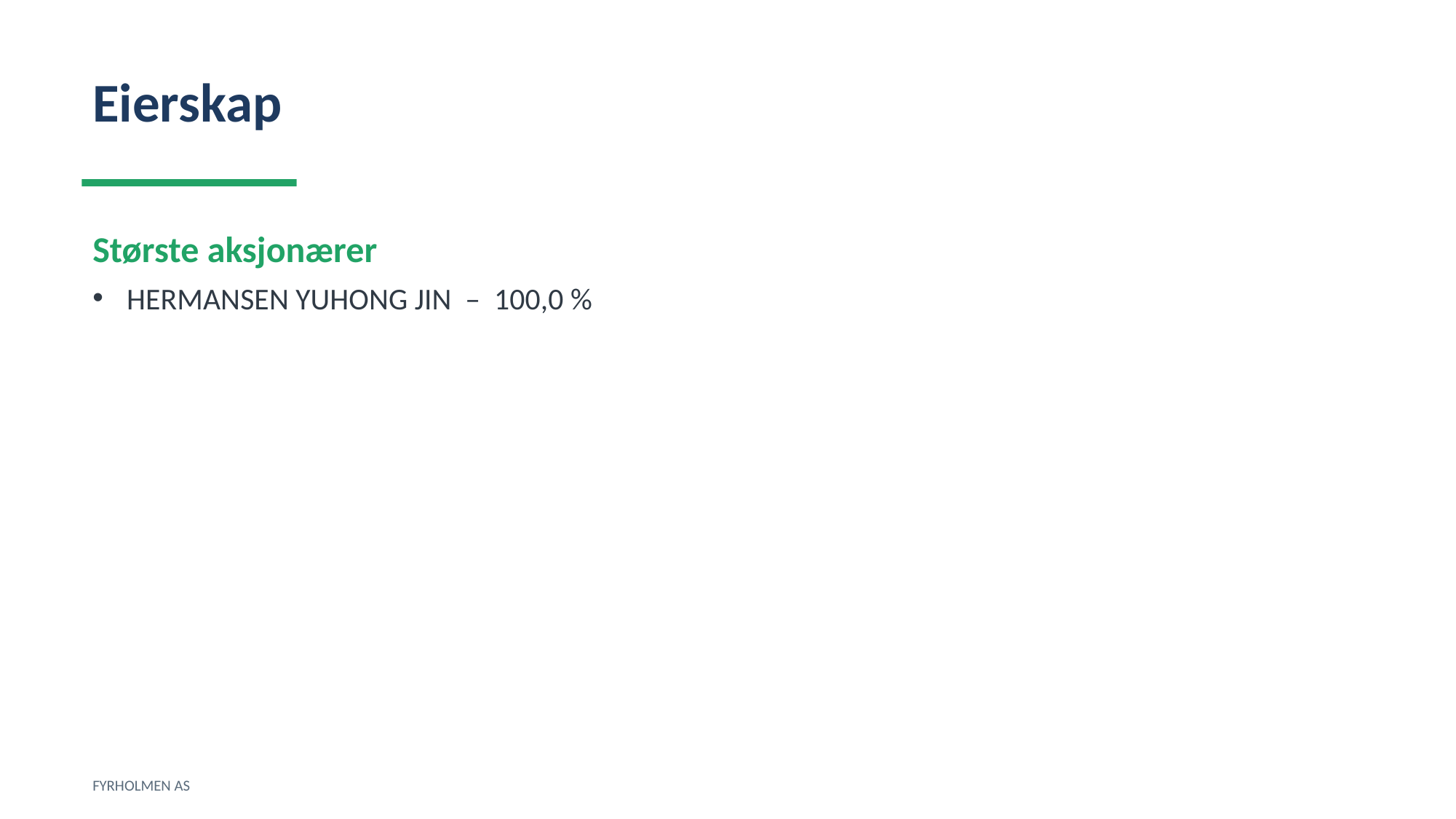

Eierskap

Største aksjonærer
HERMANSEN YUHONG JIN  –  100,0 %
FYRHOLMEN AS